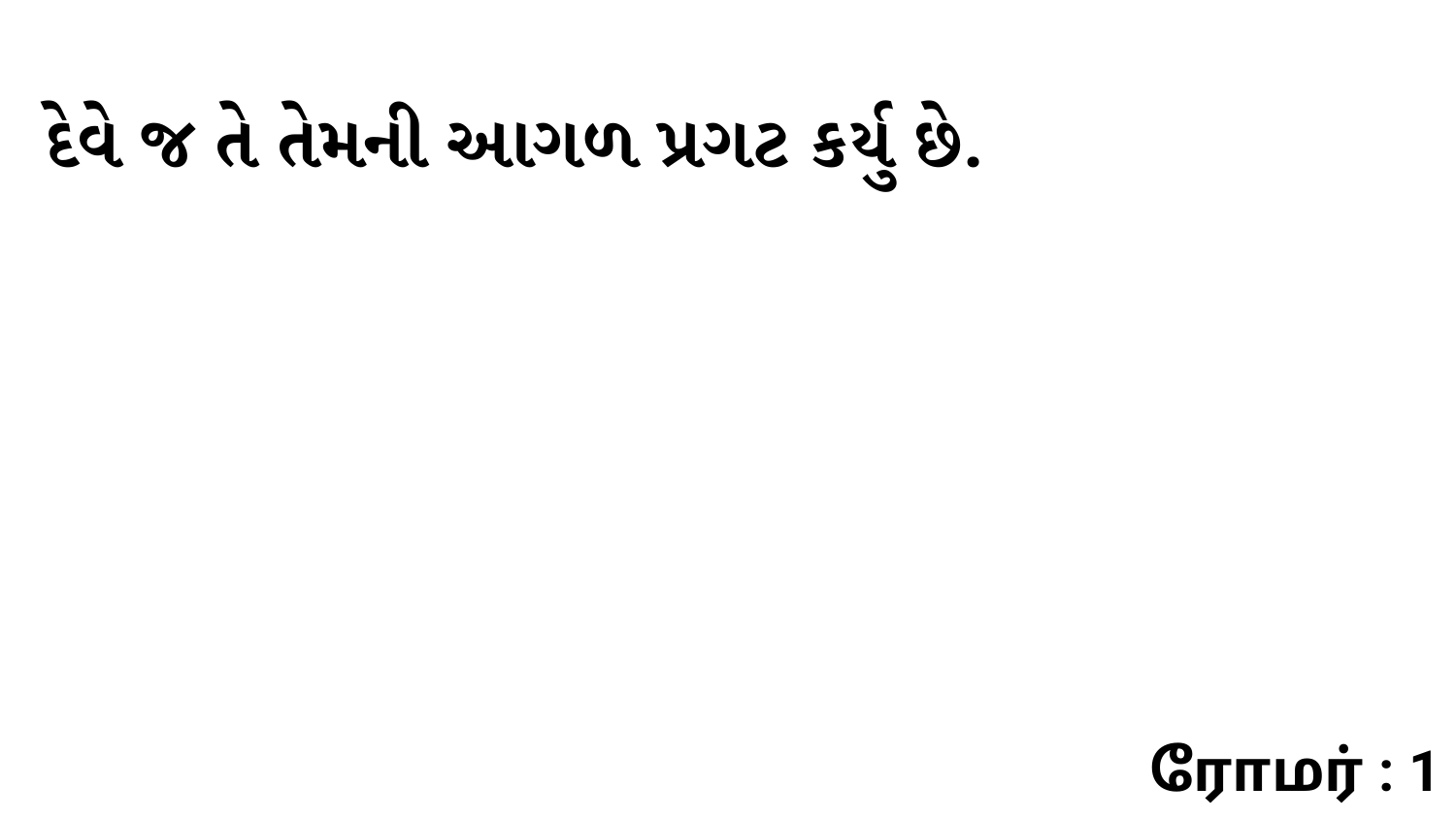

દેવે જ તે તેમની આગળ પ્રગટ કર્યુ છે.
ரோமர் : 1